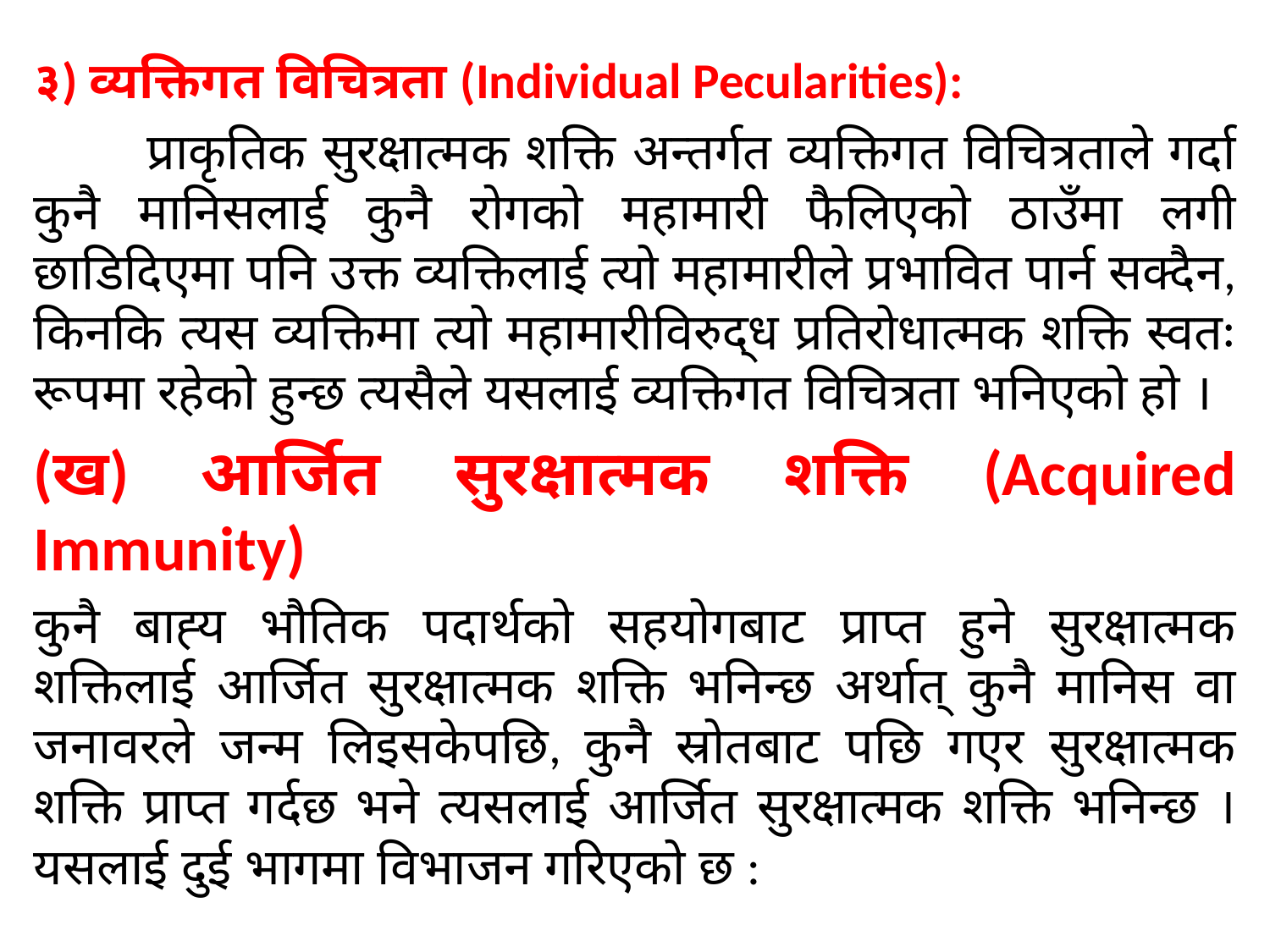

३) व्यक्तिगत विचित्रता (Individual Pecularities):
	प्राकृतिक सुरक्षात्मक शक्ति अन्तर्गत व्यक्तिगत विचित्रताले गर्दा कुनै मानिसलाई कुनै रोगको महामारी फैलिएको ठाउँमा लगी छाडिदिएमा पनि उक्त व्यक्तिलाई त्यो महामारीले प्रभावित पार्न सक्दैन, किनकि त्यस व्यक्तिमा त्यो महामारीविरुद्ध प्रतिरोधात्मक शक्ति स्वतः रूपमा रहेको हुन्छ त्यसैले यसलाई व्यक्तिगत विचित्रता भनिएको हो ।
(ख) आर्जित सुरक्षात्मक शक्ति (Acquired Immunity)
कुनै बाह्य भौतिक पदार्थको सहयोगबाट प्राप्त हुने सुरक्षात्मक शक्तिलाई आर्जित सुरक्षात्मक शक्ति भनिन्छ अर्थात् कुनै मानिस वा जनावरले जन्म लिइसकेपछि, कुनै स्रोतबाट पछि गएर सुरक्षात्मक शक्ति प्राप्त गर्दछ भने त्यसलाई आर्जित सुरक्षात्मक शक्ति भनिन्छ । यसलाई दुई भागमा विभाजन गरिएको छ :